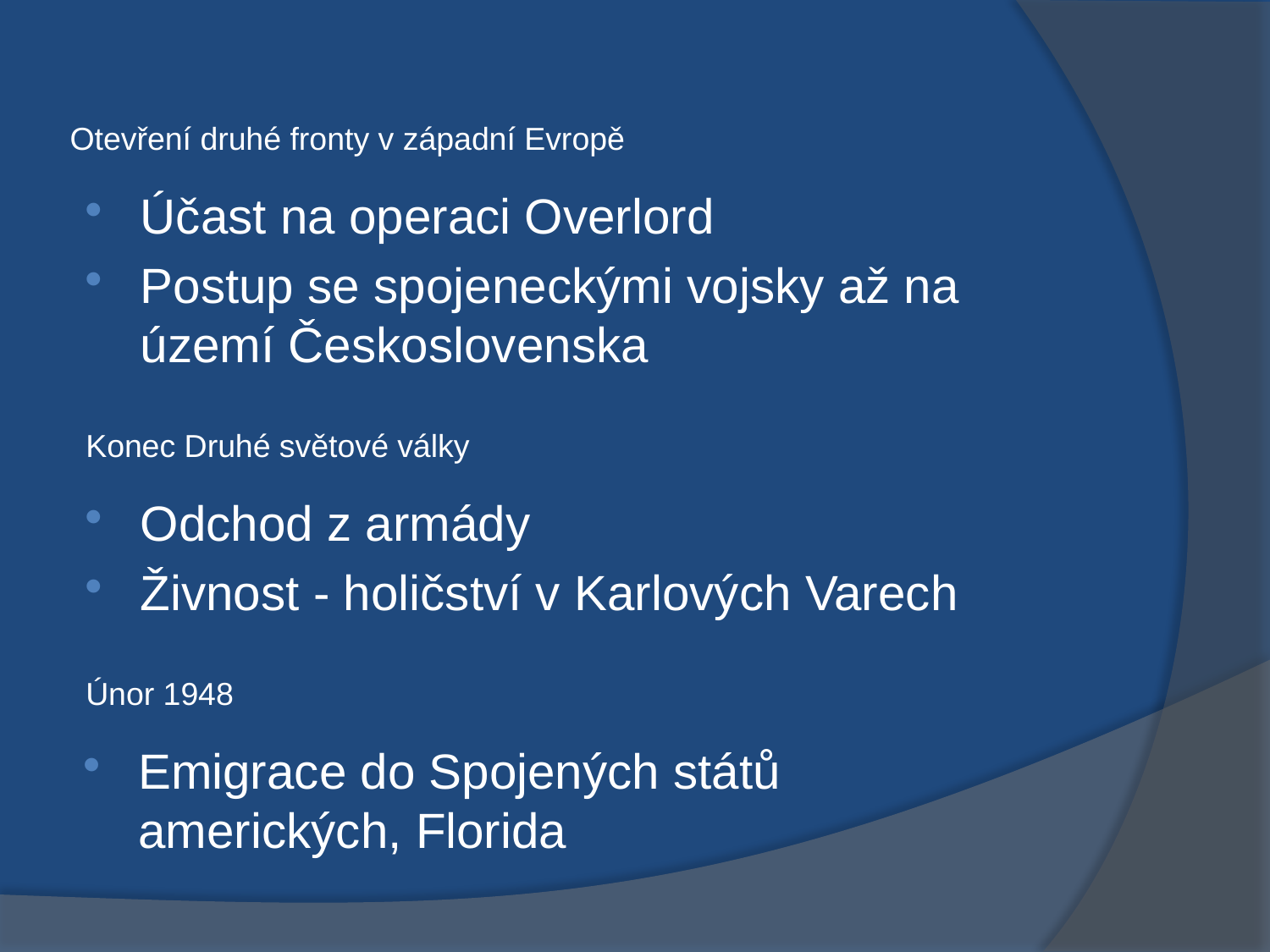

Otevření druhé fronty v západní Evropě
Účast na operaci Overlord
Postup se spojeneckými vojsky až na území Československa
Konec Druhé světové války
Odchod z armády
Živnost - holičství v Karlových Varech
Únor 1948
Emigrace do Spojených států amerických, Florida